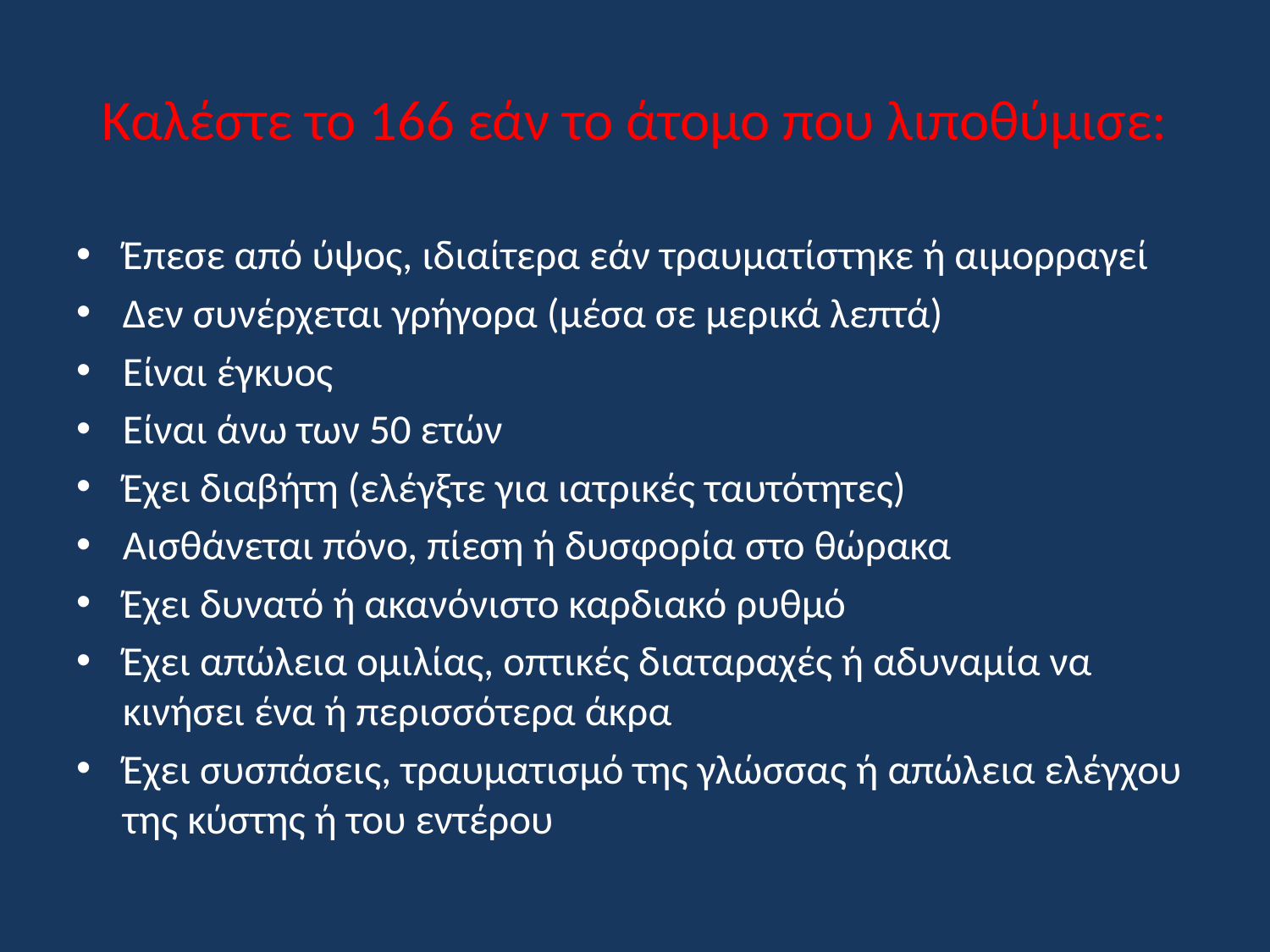

# Καλέστε το 166 εάν το άτομο που λιποθύμισε:
Έπεσε από ύψος, ιδιαίτερα εάν τραυματίστηκε ή αιμορραγεί
Δεν συνέρχεται γρήγορα (μέσα σε μερικά λεπτά)
Είναι έγκυος
Είναι άνω των 50 ετών
Έχει διαβήτη (ελέγξτε για ιατρικές ταυτότητες)
Αισθάνεται πόνο, πίεση ή δυσφορία στο θώρακα
Έχει δυνατό ή ακανόνιστο καρδιακό ρυθμό
Έχει απώλεια ομιλίας, οπτικές διαταραχές ή αδυναμία να κινήσει ένα ή περισσότερα άκρα
Έχει συσπάσεις, τραυματισμό της γλώσσας ή απώλεια ελέγχου της κύστης ή του εντέρου